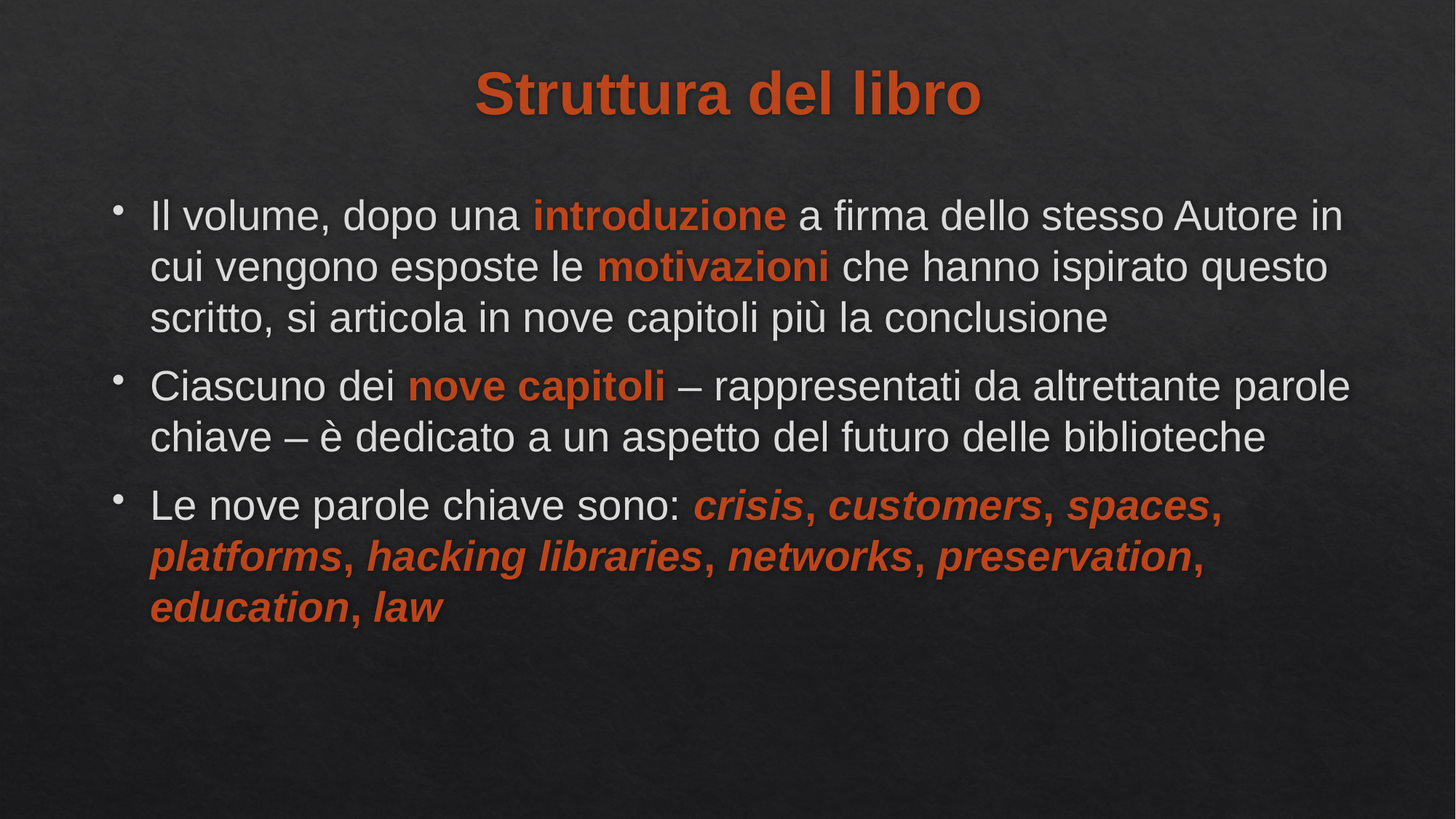

# Struttura del libro
Il volume, dopo una introduzione a firma dello stesso Autore in cui vengono esposte le motivazioni che hanno ispirato questo scritto, si articola in nove capitoli più la conclusione
Ciascuno dei nove capitoli – rappresentati da altrettante parole chiave – è dedicato a un aspetto del futuro delle biblioteche
Le nove parole chiave sono: crisis, customers, spaces, platforms, hacking libraries, networks, preservation, education, law